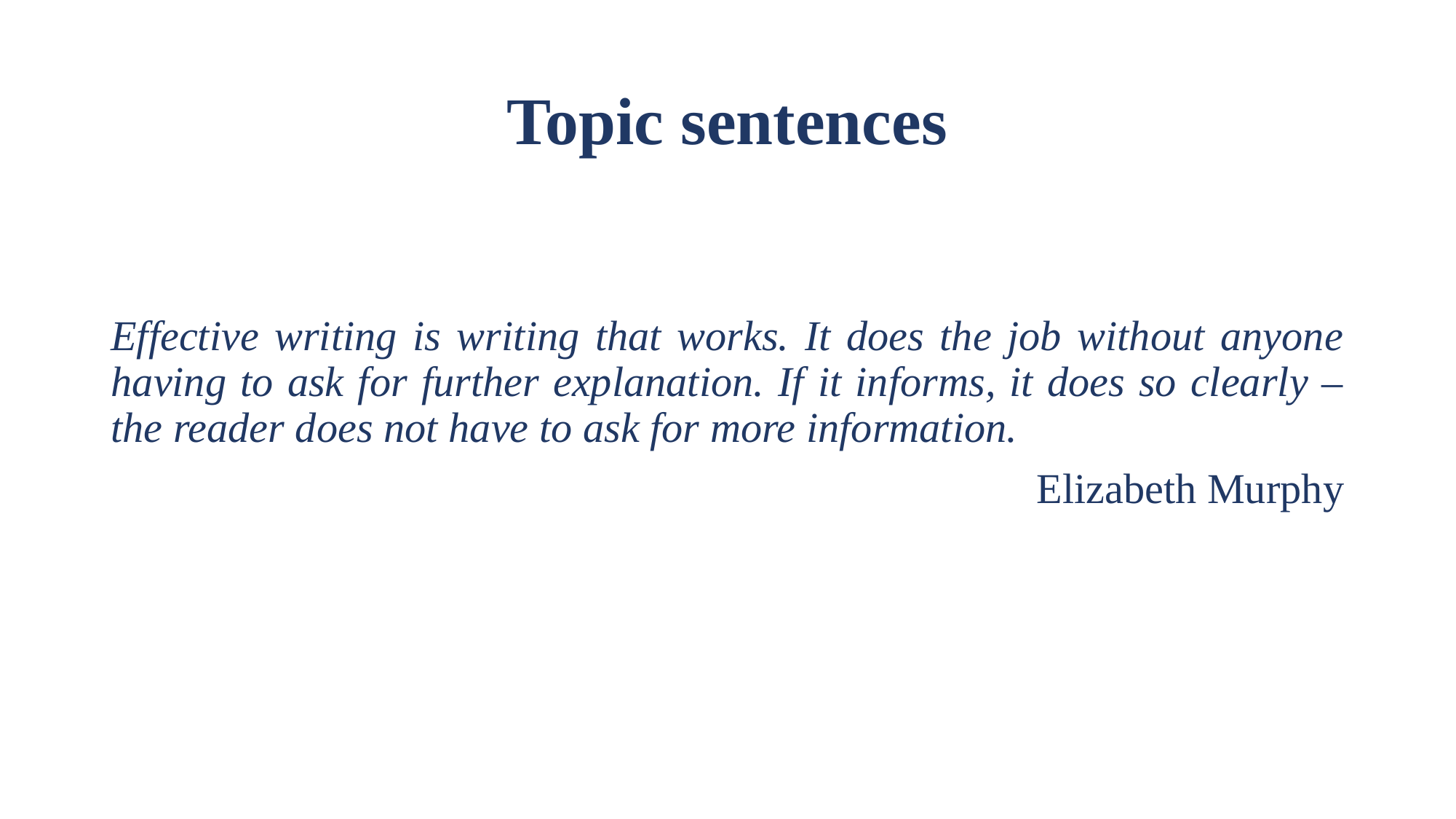

# Topic sentences
Effective writing is writing that works. It does the job without anyone having to ask for further explanation. If it informs, it does so clearly – the reader does not have to ask for more information.
Elizabeth Murphy